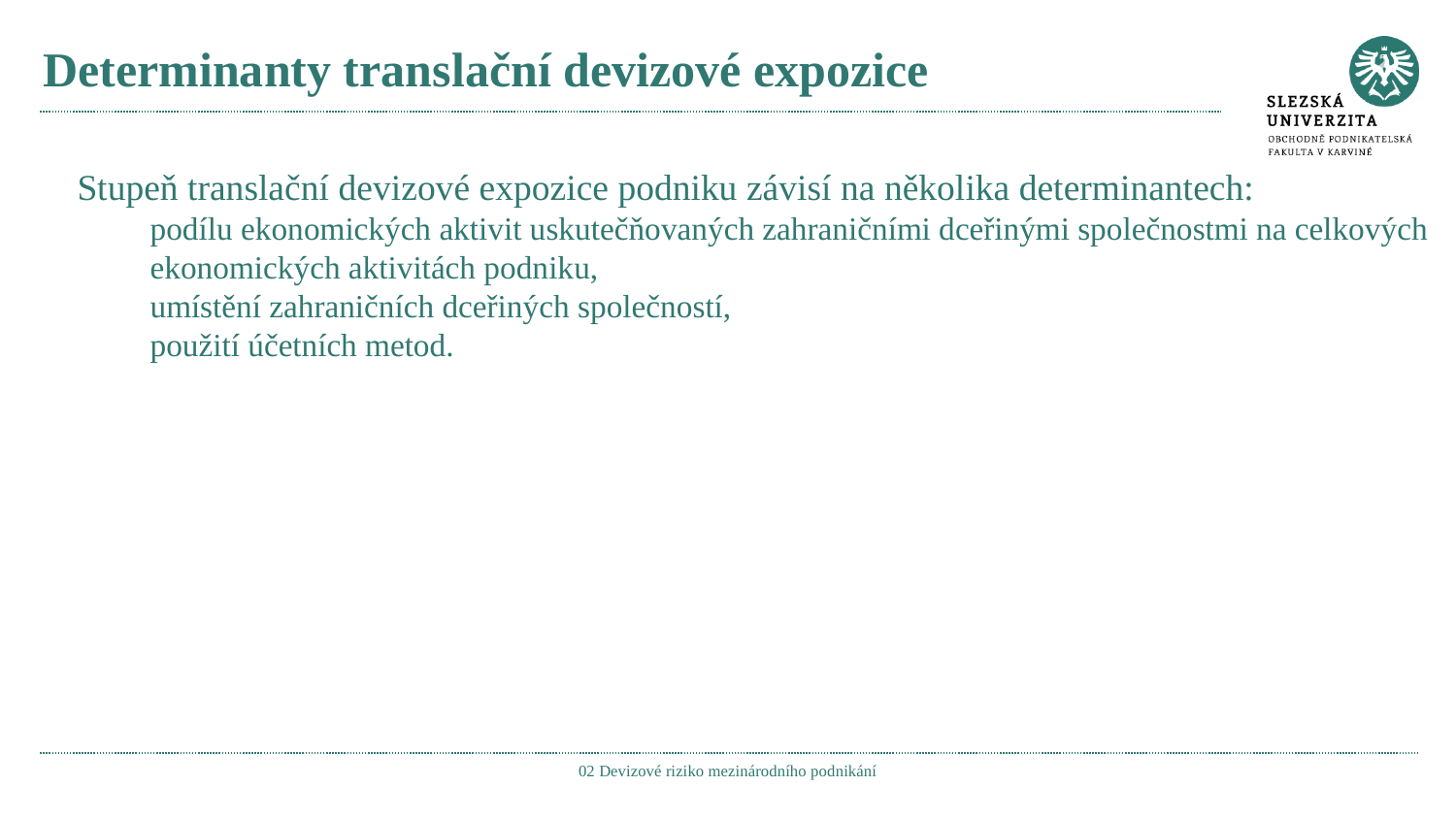

# Determinanty translační devizové expozice
Stupeň translační devizové expozice podniku závisí na několika determinantech:
podílu ekonomických aktivit uskutečňovaných zahraničními dceřinými společnostmi na celkových ekonomických aktivitách podniku,
umístění zahraničních dceřiných společností,
použití účetních metod.

02 Devizové riziko mezinárodního podnikání